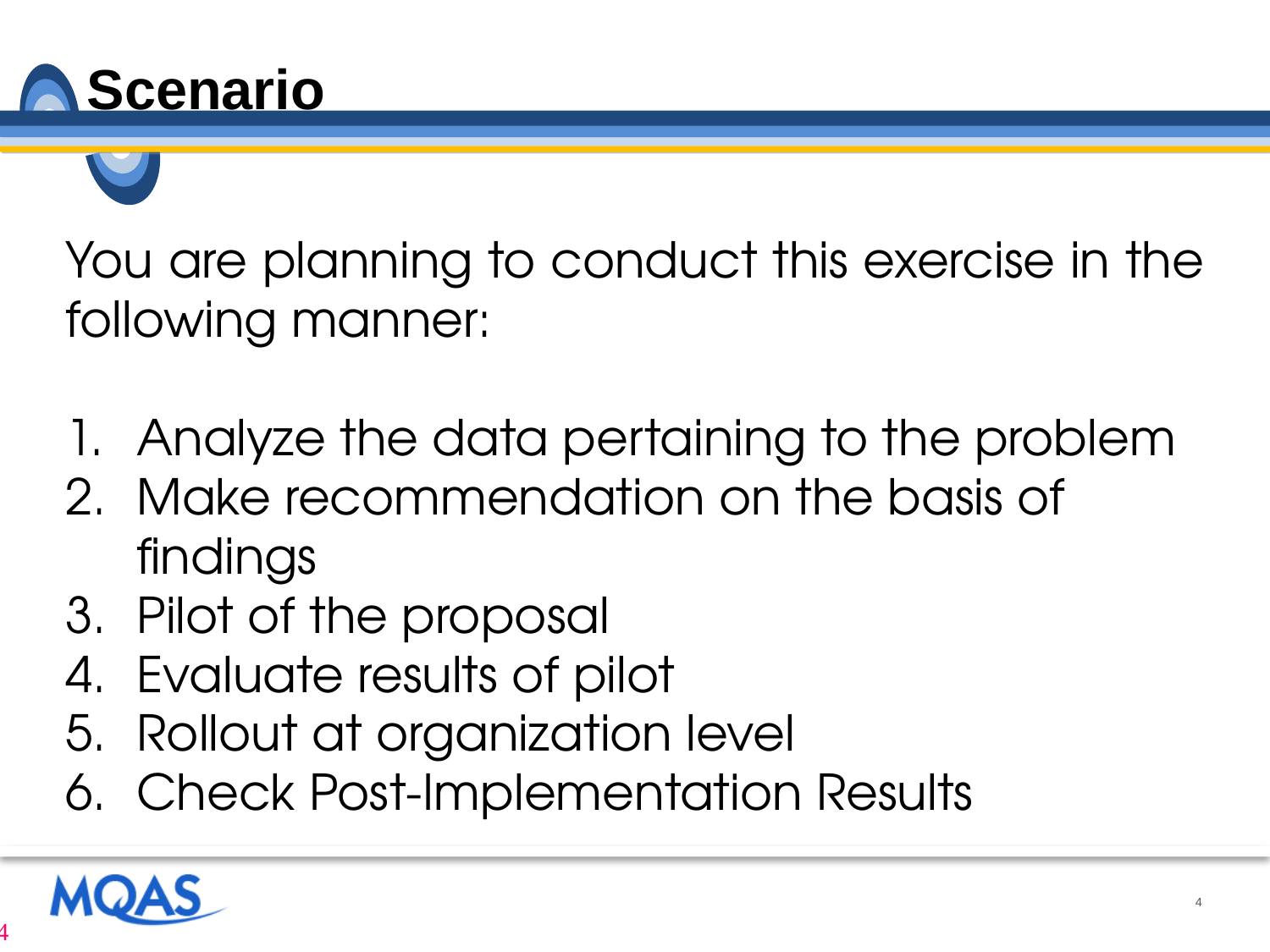

# Scenario
You are planning to conduct this exercise in the following manner:

Analyze the data pertaining to the problem
Make recommendation on the basis of findings
Pilot of the proposal
Evaluate results of pilot
Rollout at organization level
Check Post-Implementation Results